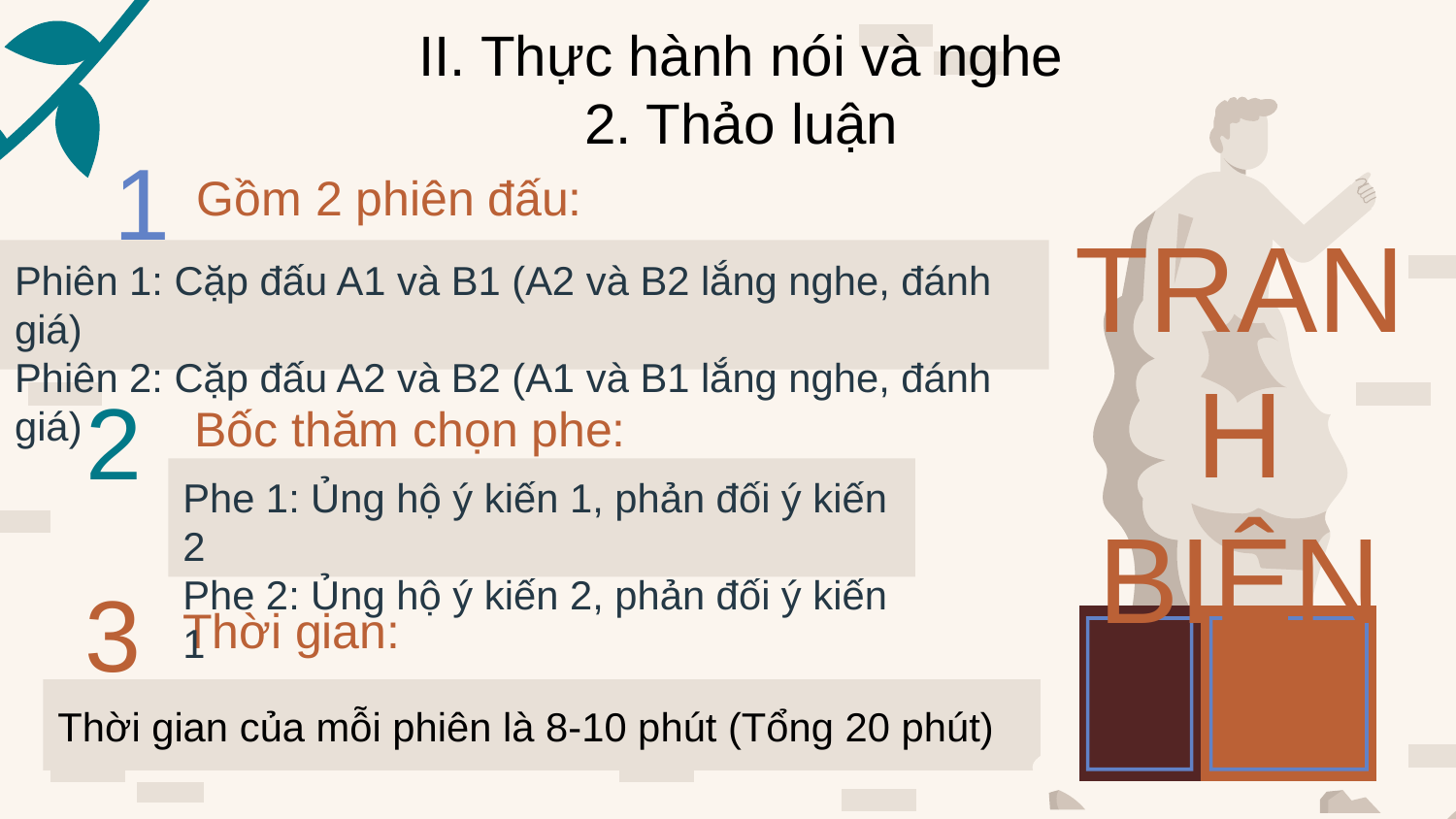

II. Thực hành nói và nghe
2. Thảo luận

1
Gồm 2 phiên đấu:
TRANH
BIỆN
Phiên 1: Cặp đấu A1 và B1 (A2 và B2 lắng nghe, đánh giá)
Phiên 2: Cặp đấu A2 và B2 (A1 và B1 lắng nghe, đánh giá)
2
Bốc thăm chọn phe:
Phe 1: Ủng hộ ý kiến 1, phản đối ý kiến 2
Phe 2: Ủng hộ ý kiến 2, phản đối ý kiến 1
3
Thời gian:
Thời gian của mỗi phiên là 8-10 phút (Tổng 20 phút)